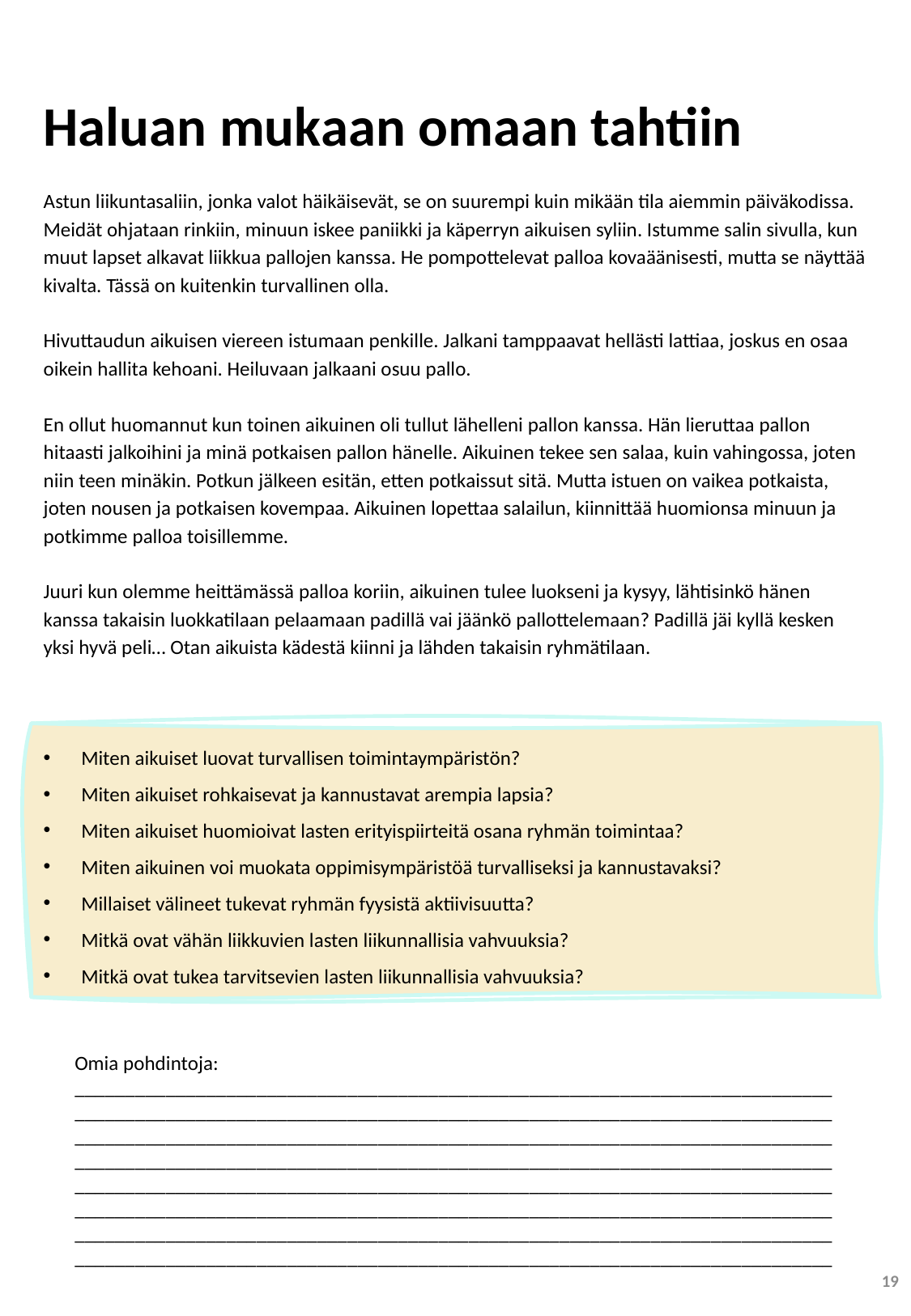

Haluan mukaan omaan tahtiin

Astun liikuntasaliin, jonka valot häikäisevät, se on suurempi kuin mikään tila aiemmin päiväkodissa. Meidät ohjataan rinkiin, minuun iskee paniikki ja käperryn aikuisen syliin. Istumme salin sivulla, kun muut lapset alkavat liikkua pallojen kanssa. He pompottelevat palloa kovaäänisesti, mutta se näyttää kivalta. Tässä on kuitenkin turvallinen olla.

Hivuttaudun aikuisen viereen istumaan penkille. Jalkani tamppaavat hellästi lattiaa, joskus en osaa oikein hallita kehoani. Heiluvaan jalkaani osuu pallo.

En ollut huomannut kun toinen aikuinen oli tullut lähelleni pallon kanssa. Hän lieruttaa pallon hitaasti jalkoihini ja minä potkaisen pallon hänelle. Aikuinen tekee sen salaa, kuin vahingossa, joten niin teen minäkin. Potkun jälkeen esitän, etten potkaissut sitä. Mutta istuen on vaikea potkaista, joten nousen ja potkaisen kovempaa. Aikuinen lopettaa salailun, kiinnittää huomionsa minuun ja potkimme palloa toisillemme.

Juuri kun olemme heittämässä palloa koriin, aikuinen tulee luokseni ja kysyy, lähtisinkö hänen kanssa takaisin luokkatilaan pelaamaan padillä vai jäänkö pallottelemaan? Padillä jäi kyllä kesken yksi hyvä peli… Otan aikuista kädestä kiinni ja lähden takaisin ryhmätilaan.

Miten aikuiset luovat turvallisen toimintaympäristön?
Miten aikuiset rohkaisevat ja kannustavat arempia lapsia?
Miten aikuiset huomioivat lasten erityispiirteitä osana ryhmän toimintaa?
Miten aikuinen voi muokata oppimisympäristöä turvalliseksi ja kannustavaksi?
Millaiset välineet tukevat ryhmän fyysistä aktiivisuutta?
Mitkä ovat vähän liikkuvien lasten liikunnallisia vahvuuksia?
Mitkä ovat tukea tarvitsevien lasten liikunnallisia vahvuuksia?
Omia pohdintoja:
___________________________________________________________________________
_____________________________________________________________________________________________________________________________________________________________________________________________________________________________________________________________________________________________________________________________________________________________________________________________________________________________________________________________________________________________________________________________________________
19